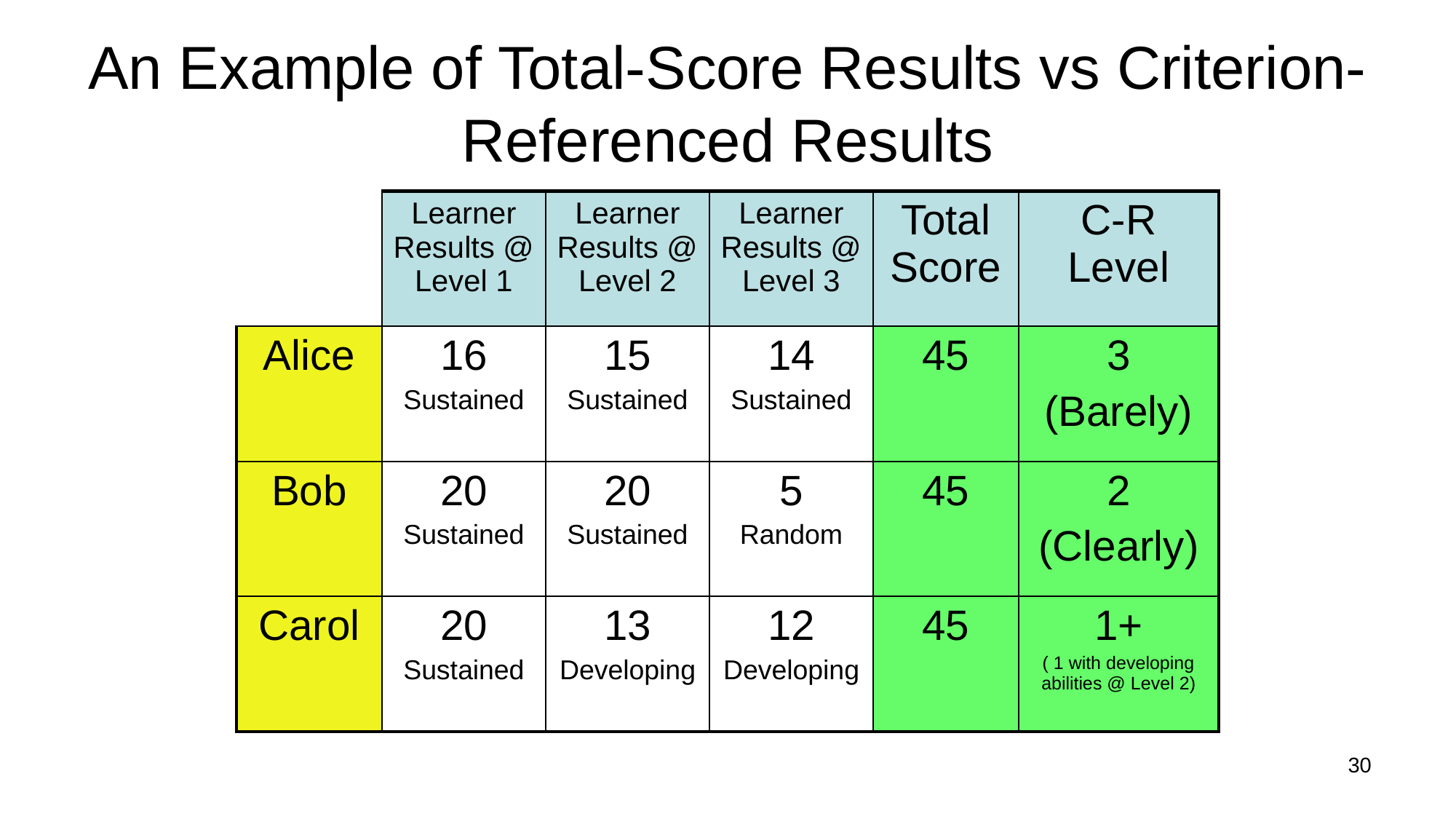

An Example of Total-Score Results vs Criterion-Referenced Results
|  | Learner Results @ Level 1 | Learner Results @ Level 2 | Learner Results @ Level 3 | Total Score | C-R Level |
| --- | --- | --- | --- | --- | --- |
| Alice | 16 Sustained | 15 Sustained | 14 Sustained | 45 | 3 (Barely) |
| Bob | 20 Sustained | 20 Sustained | 5 Random | 45 | 2 (Clearly) |
| Carol | 20 Sustained | 13 Developing | 12 Developing | 45 | 1+ ( 1 with developing abilities @ Level 2) |
30